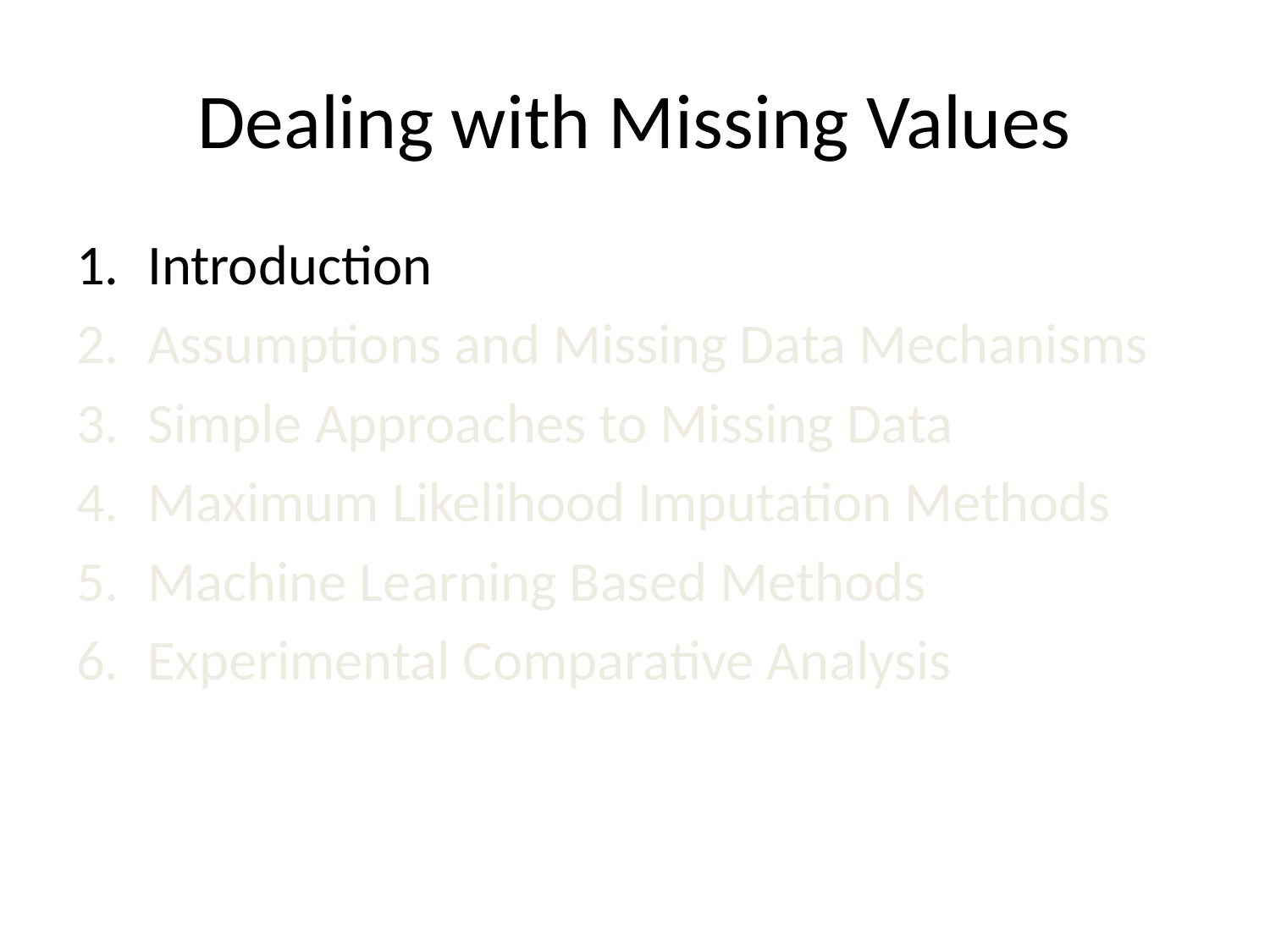

# Dealing with Missing Values
Introduction
Assumptions and Missing Data Mechanisms
Simple Approaches to Missing Data
Maximum Likelihood Imputation Methods
Machine Learning Based Methods
Experimental Comparative Analysis